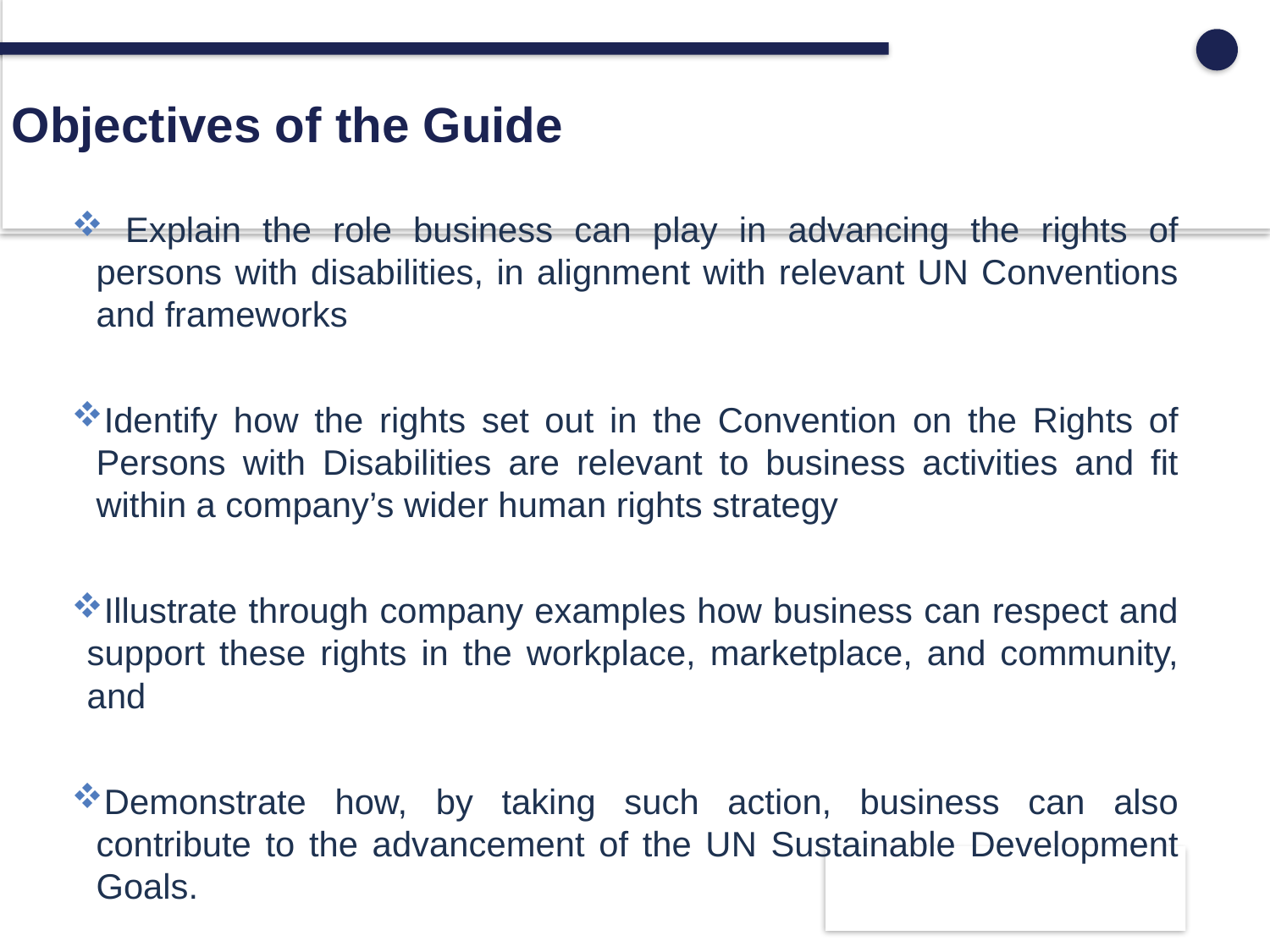

Objectives of the Guide

 Explain the role business can play in advancing the rights of persons with disabilities, in alignment with relevant UN Conventions and frameworks

Identify how the rights set out in the Convention on the Rights of Persons with Disabilities are relevant to business activities and fit within a company’s wider human rights strategy

Illustrate through company examples how business can respect and support these rights in the workplace, marketplace, and community, and

Demonstrate how, by taking such action, business can also contribute to the advancement of the UN Sustainable Development Goals.